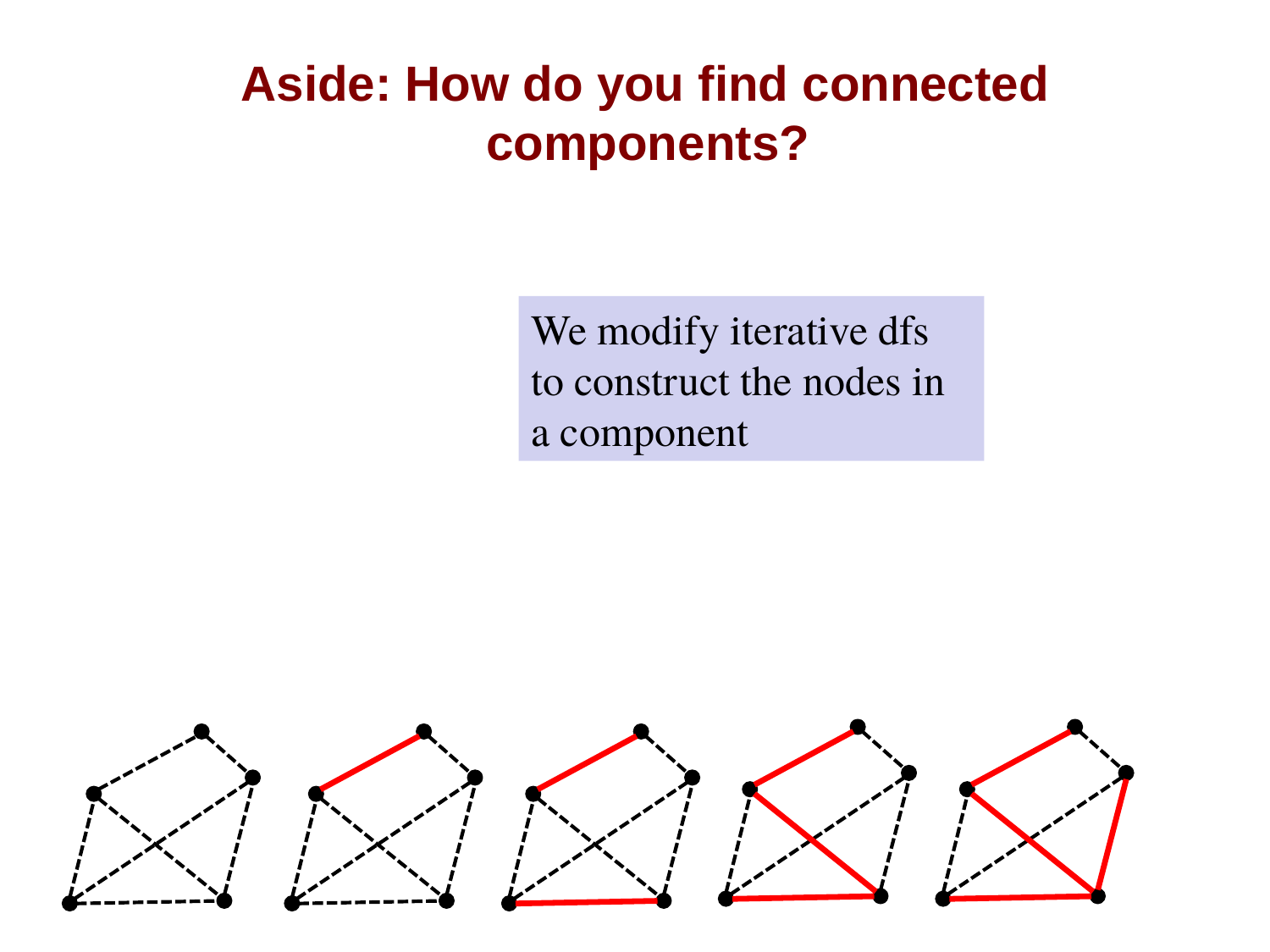

# Aside: How do you find connected components?
We modify iterative dfs to construct the nodes in a component